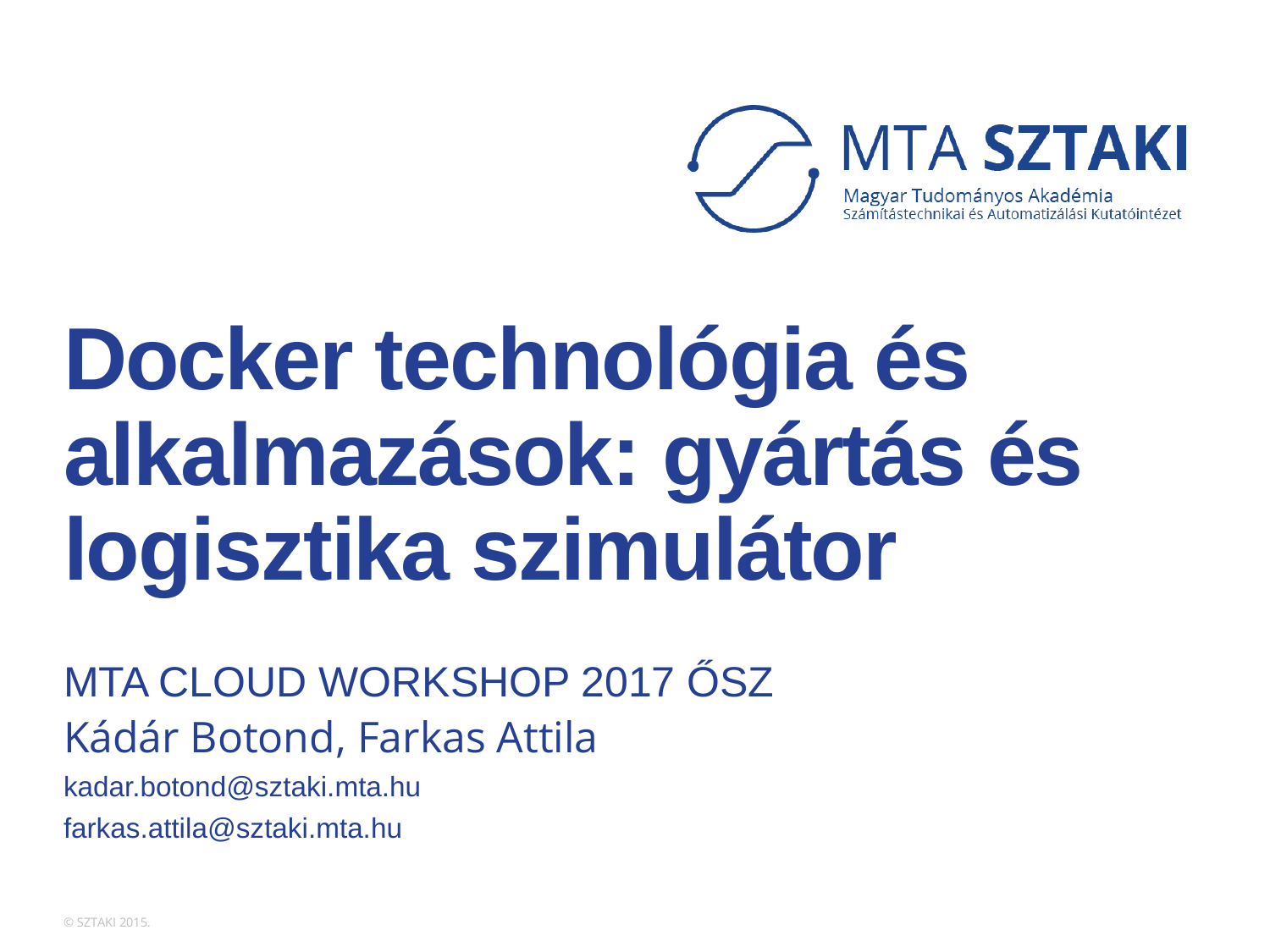

# Docker technológia és alkalmazások: gyártás és logisztika szimulátor
MTA CLOUD WORKSHOP 2017 ŐSZ
Kádár Botond, Farkas Attila
kadar.botond@sztaki.mta.hu
farkas.attila@sztaki.mta.hu